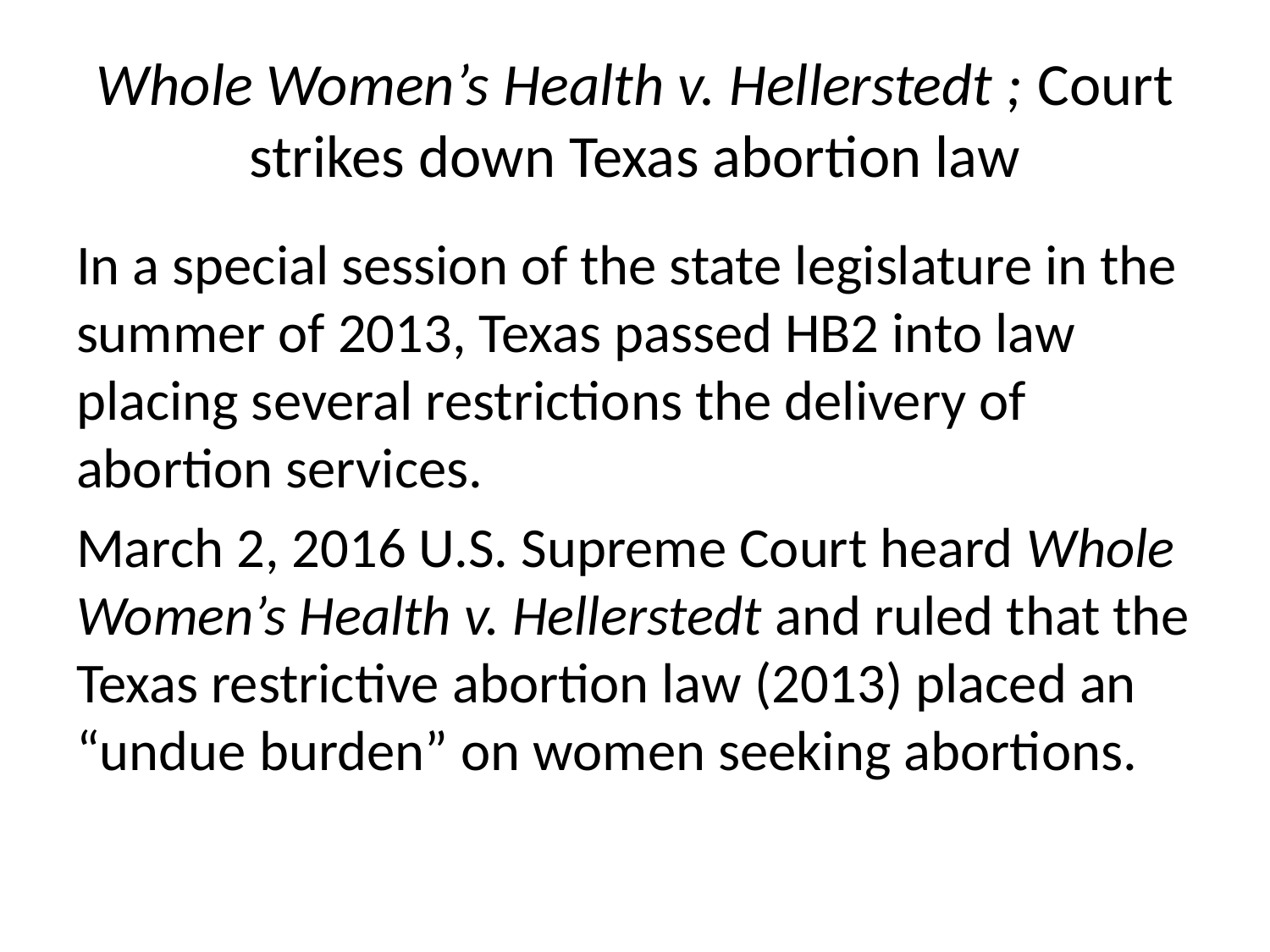

# Whole Women’s Health v. Hellerstedt ; Court strikes down Texas abortion law
In a special session of the state legislature in the summer of 2013, Texas passed HB2 into law placing several restrictions the delivery of abortion services.
March 2, 2016 U.S. Supreme Court heard Whole Women’s Health v. Hellerstedt and ruled that the Texas restrictive abortion law (2013) placed an “undue burden” on women seeking abortions.